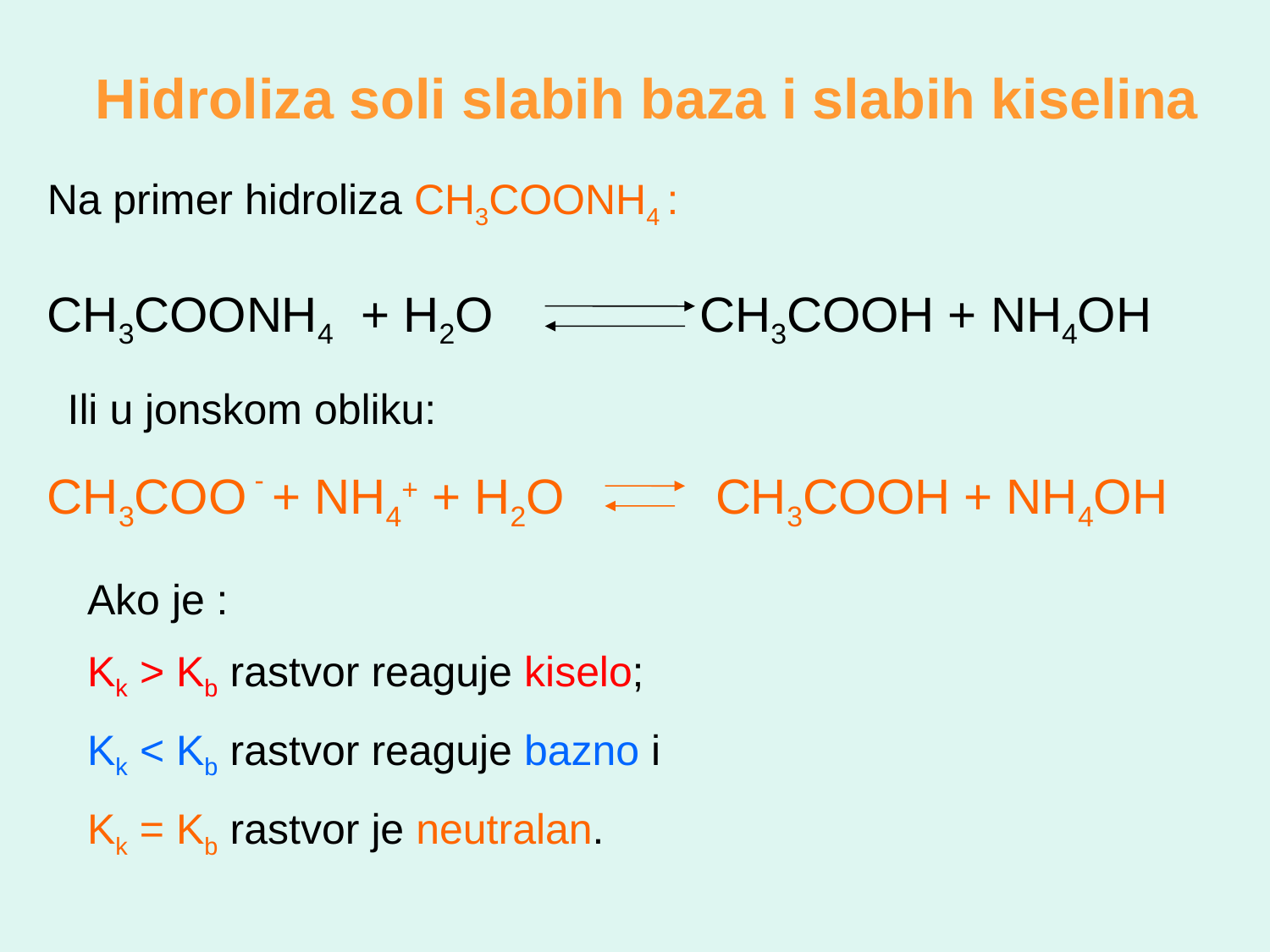

Hidroliza soli slabih baza i slabih kiselina
Na primer hidroliza CH3COONH4 :
CH3COONH4  + H2O               CH3COOH + NH4OH

Ili u jonskom obliku:
CH3COO - + NH4+ + H2O           CH3COOH + NH4OH

Ako je :
Kk > Kb rastvor reaguje kiselo;
Kk < Kb rastvor reaguje bazno i
Kk = Kb rastvor je neutralan.